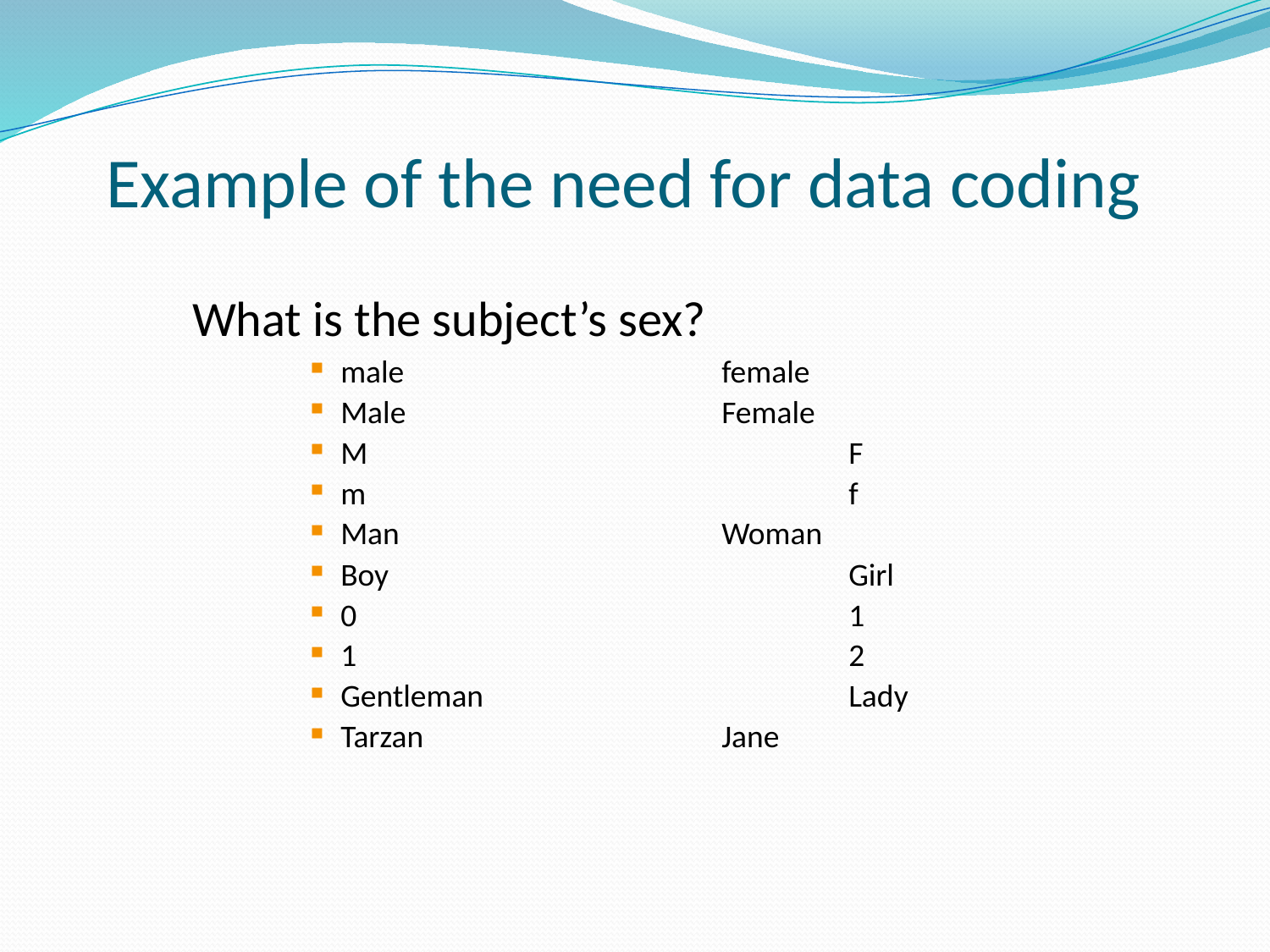

# Example of the need for data coding
What is the subject’s sex?
male			female
Male			Female
M				F
m				f
Man			Woman
Boy				Girl
0				1
1				2
Gentleman			Lady
Tarzan			Jane